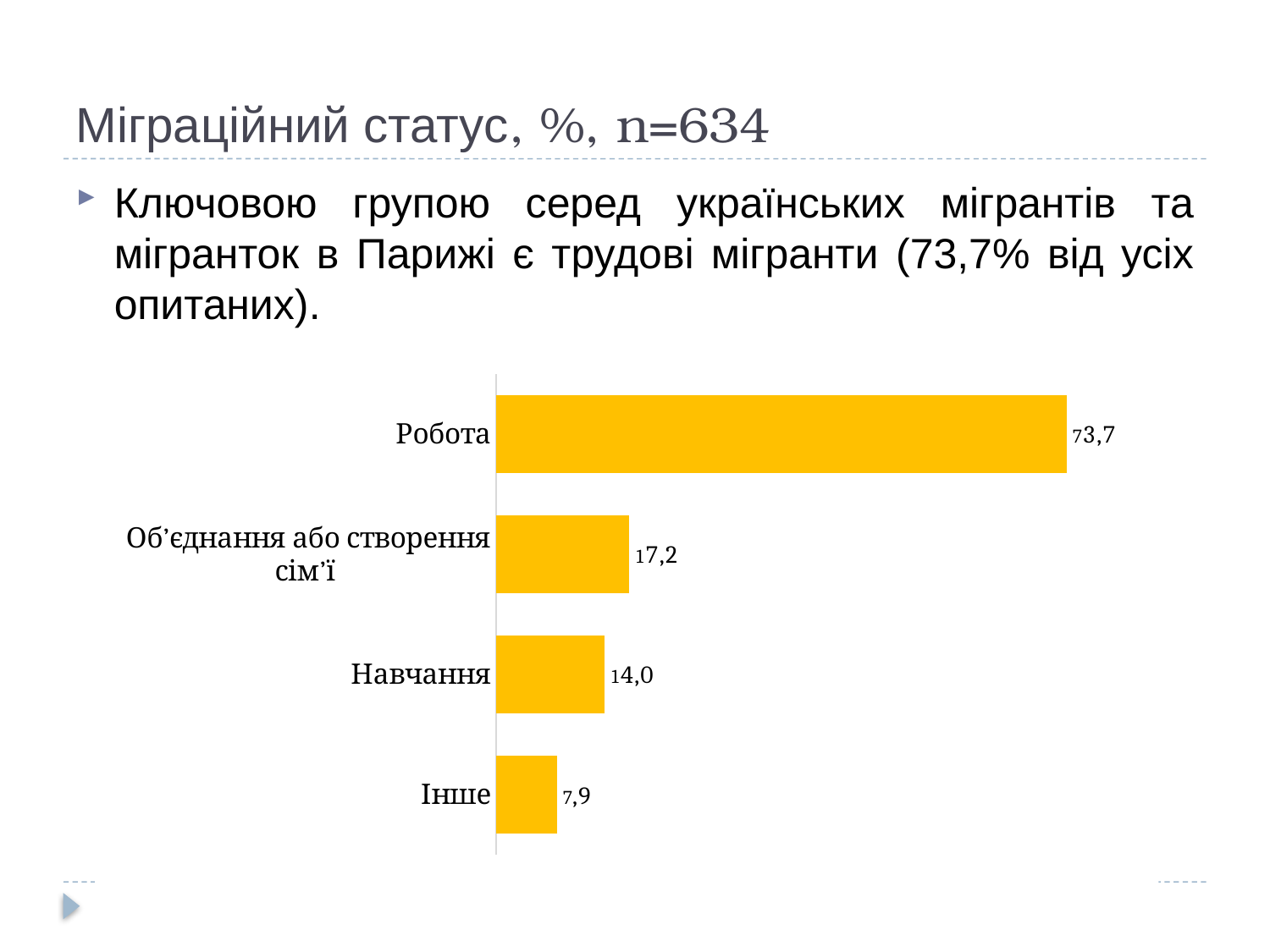

# Міграційний статус, %, n=634
Ключовою групою серед українських мігрантів та мігранток в Парижі є трудові мігранти (73,7% від усіх опитаних).

### Chart

| Category |  |
|---|---|
|  Робота | 75.8 |
|  Об’єднання або створення сім’ї | 17.7 |
|  Навчання | 14.4 |
|   Інше | 8.1 |